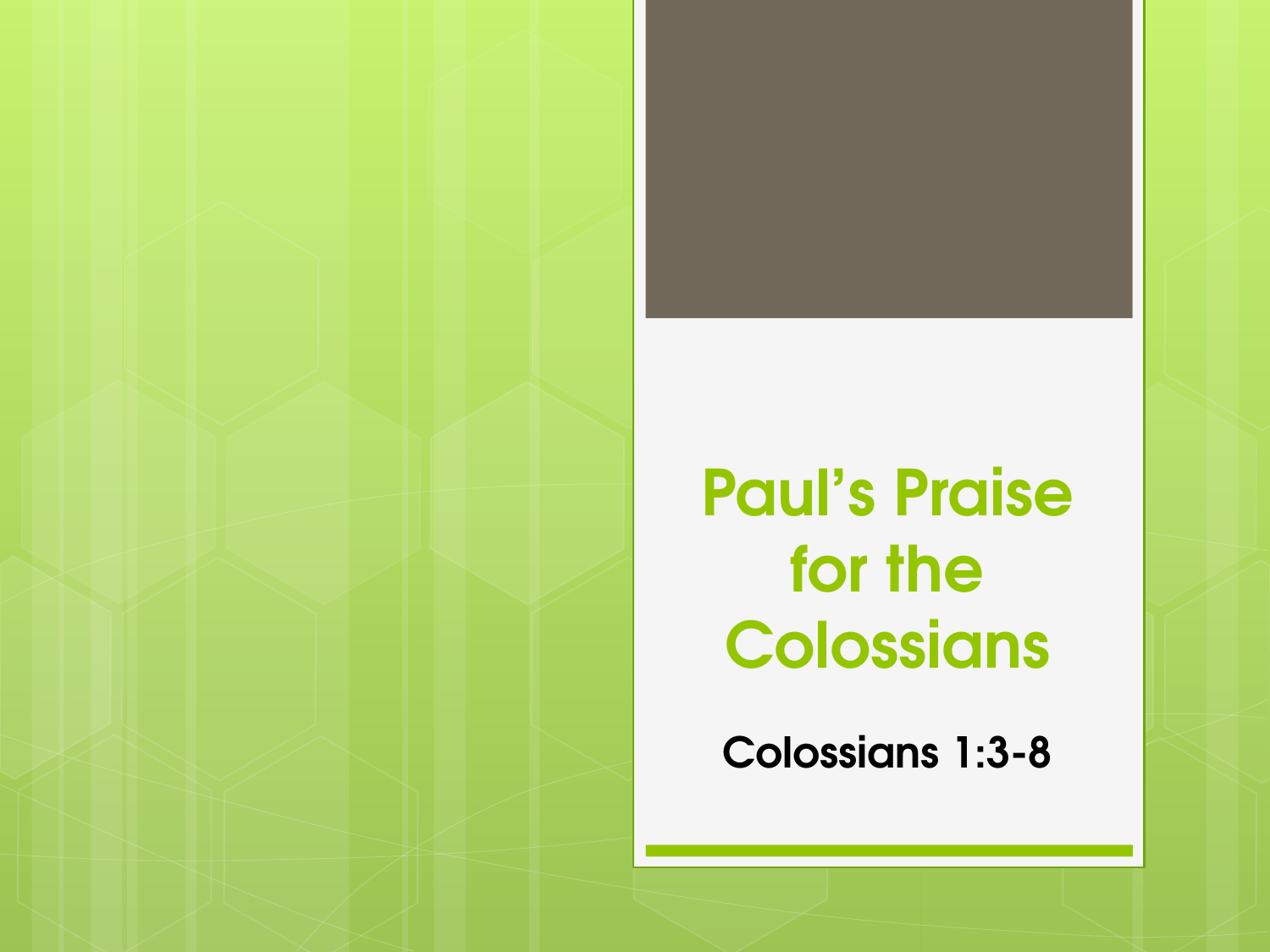

# Paul’s Praise for the Colossians
Colossians 1:3-8